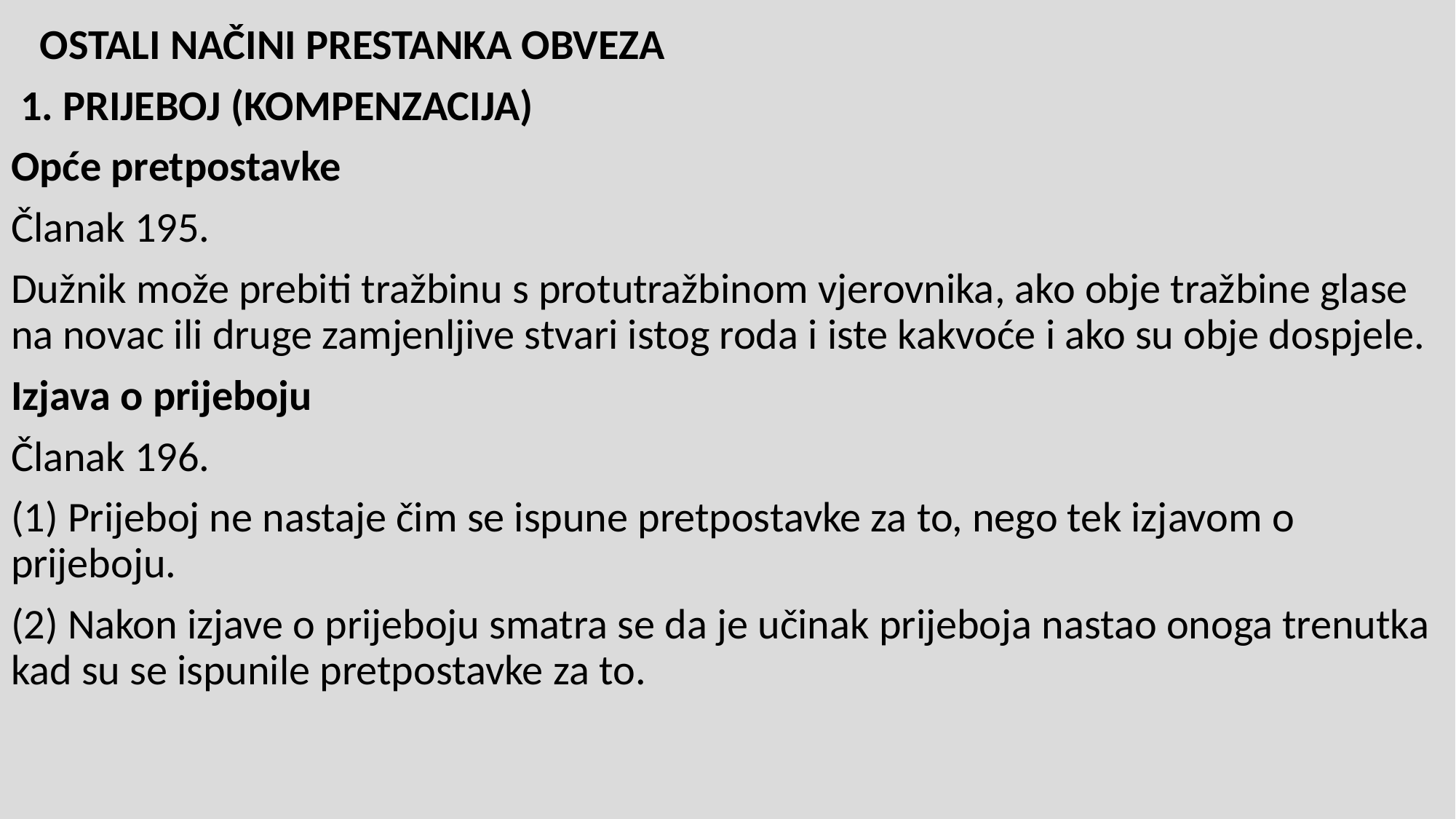

OSTALI NAČINI PRESTANKA OBVEZA
 1. PRIJEBOJ (KOMPENZACIJA)
Opće pretpostavke
Članak 195.
Dužnik može prebiti tražbinu s protutražbinom vjerovnika, ako obje tražbine glase na novac ili druge zamjenljive stvari istog roda i iste kakvoće i ako su obje dospjele.
Izjava o prijeboju
Članak 196.
(1) Prijeboj ne nastaje čim se ispune pretpostavke za to, nego tek izjavom o prijeboju.
(2) Nakon izjave o prijeboju smatra se da je učinak prijeboja nastao onoga trenutka kad su se ispunile pretpostavke za to.